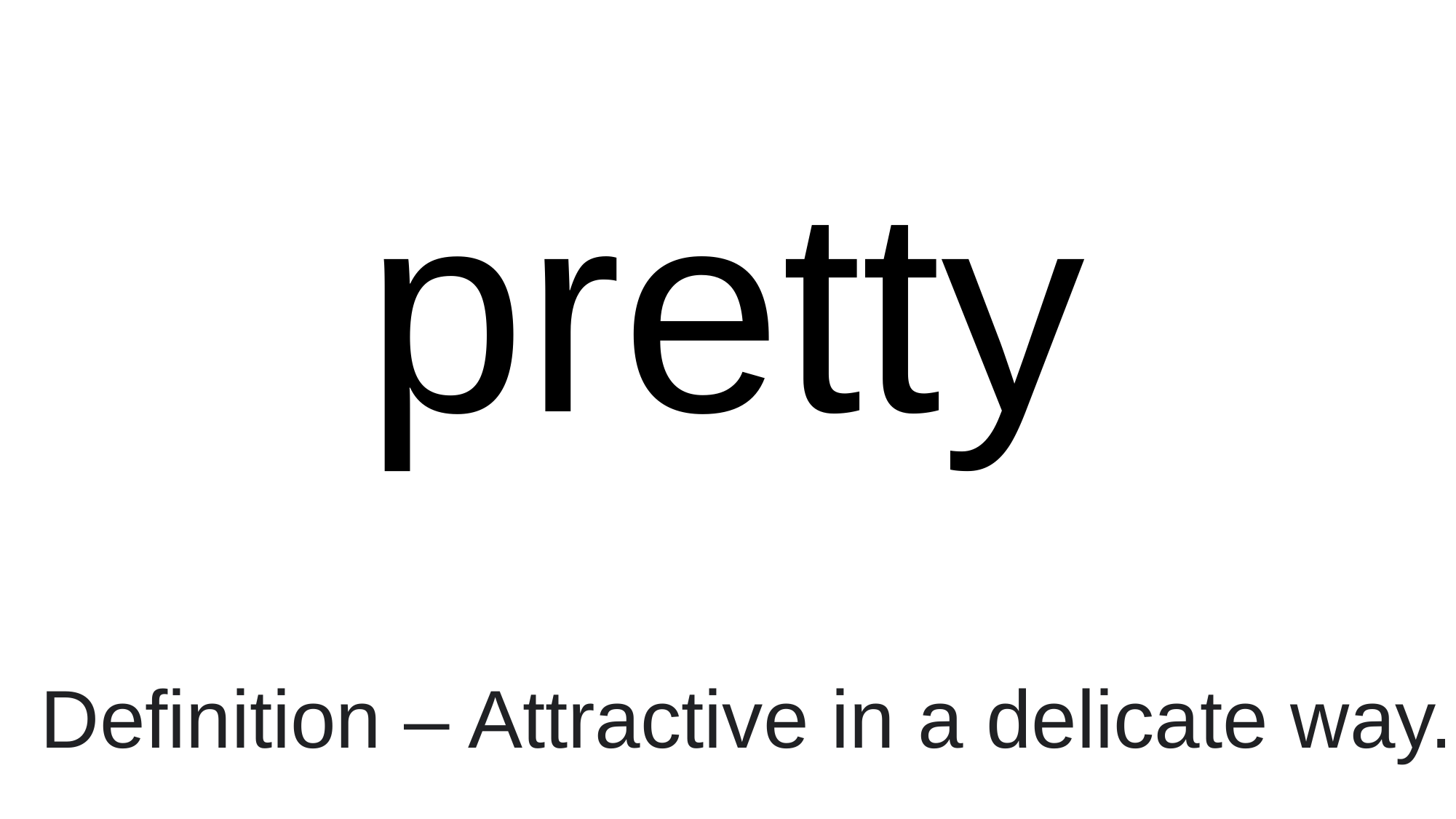

# pretty
Definition – Attractive in a delicate way.